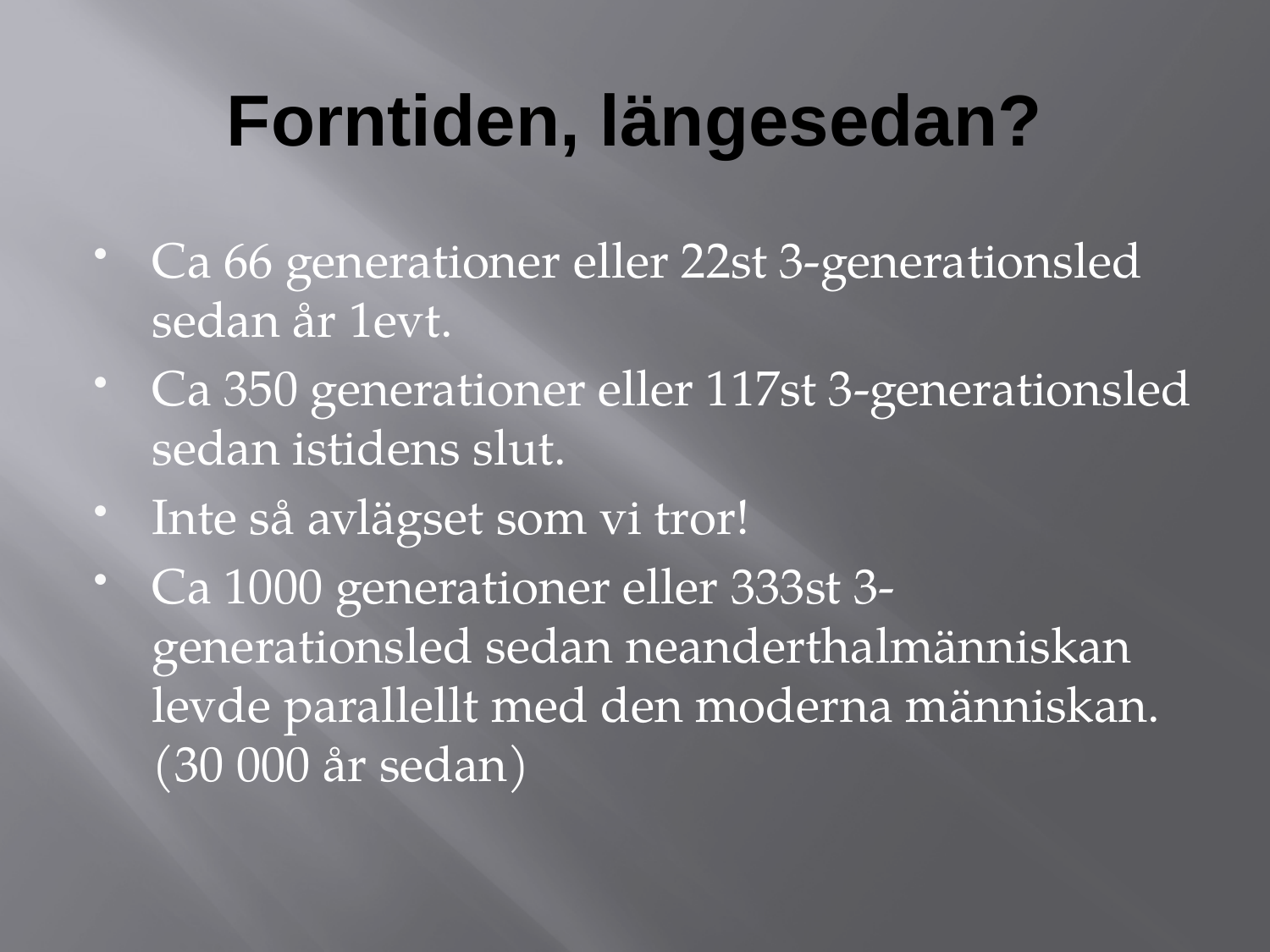

# Forntiden, längesedan?
Ca 66 generationer eller 22st 3-generationsled sedan år 1evt.
Ca 350 generationer eller 117st 3-generationsled sedan istidens slut.
Inte så avlägset som vi tror!
Ca 1000 generationer eller 333st 3-generationsled sedan neanderthalmänniskan levde parallellt med den moderna människan. (30 000 år sedan)